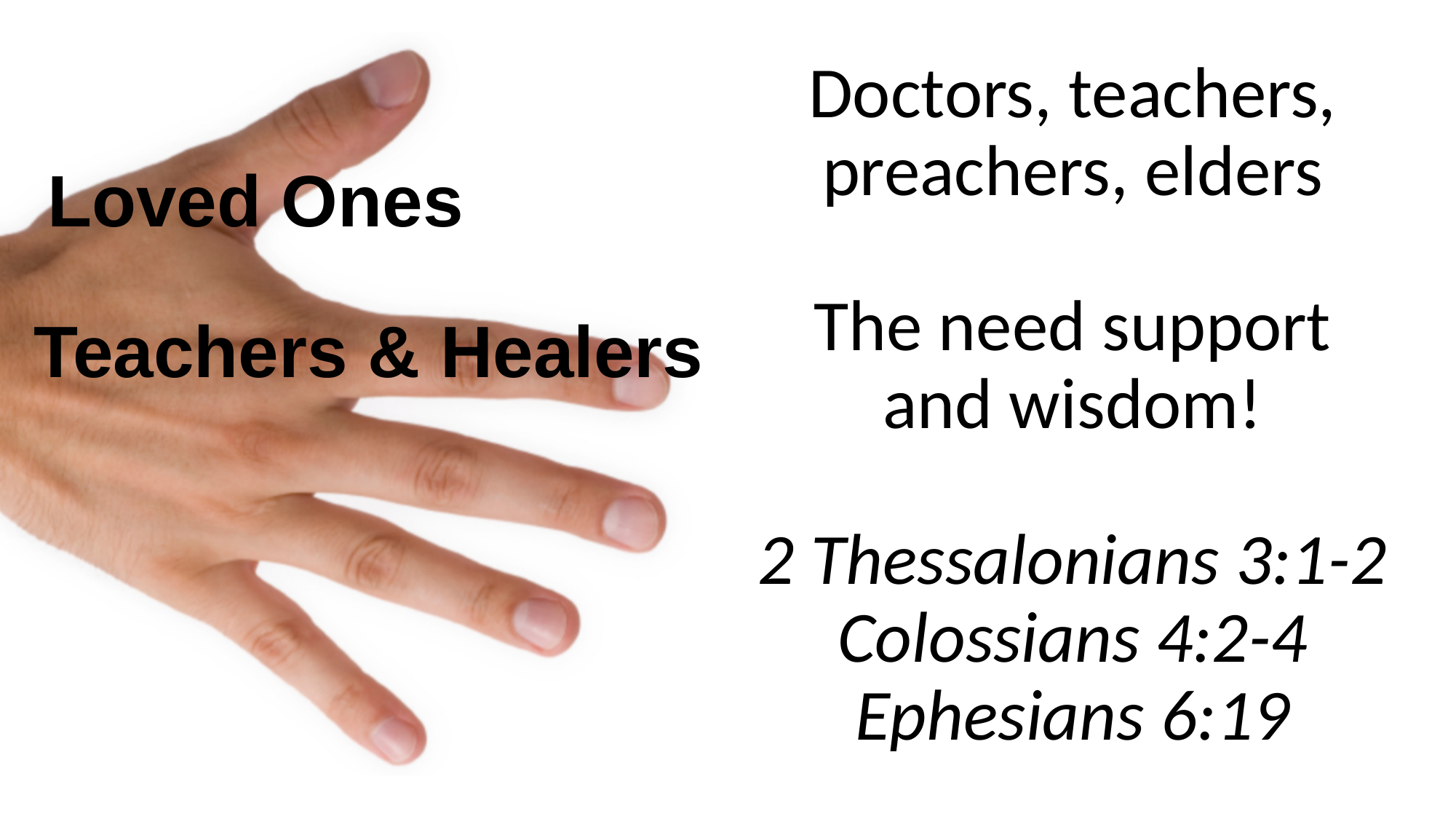

# Doctors, teachers, preachers, elders The need support and wisdom! 2 Thessalonians 3:1-2 Colossians 4:2-4 Ephesians 6:19
Loved Ones
Teachers & Healers